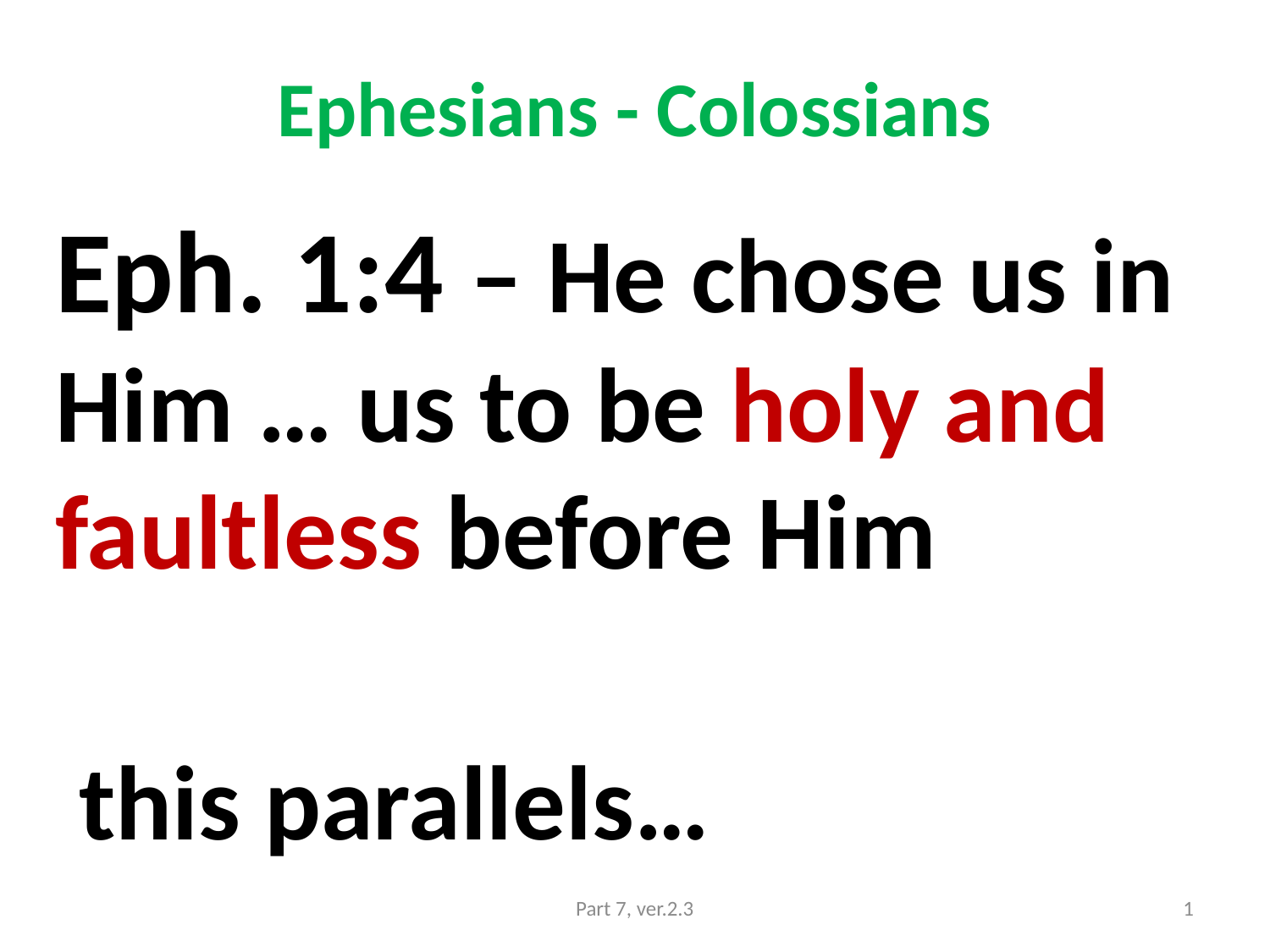

# Ephesians - Colossians
Eph. 1:4 – He chose us in Him … us to be holy and faultless before Him

 this parallels…
Part 7, ver.2.3
1